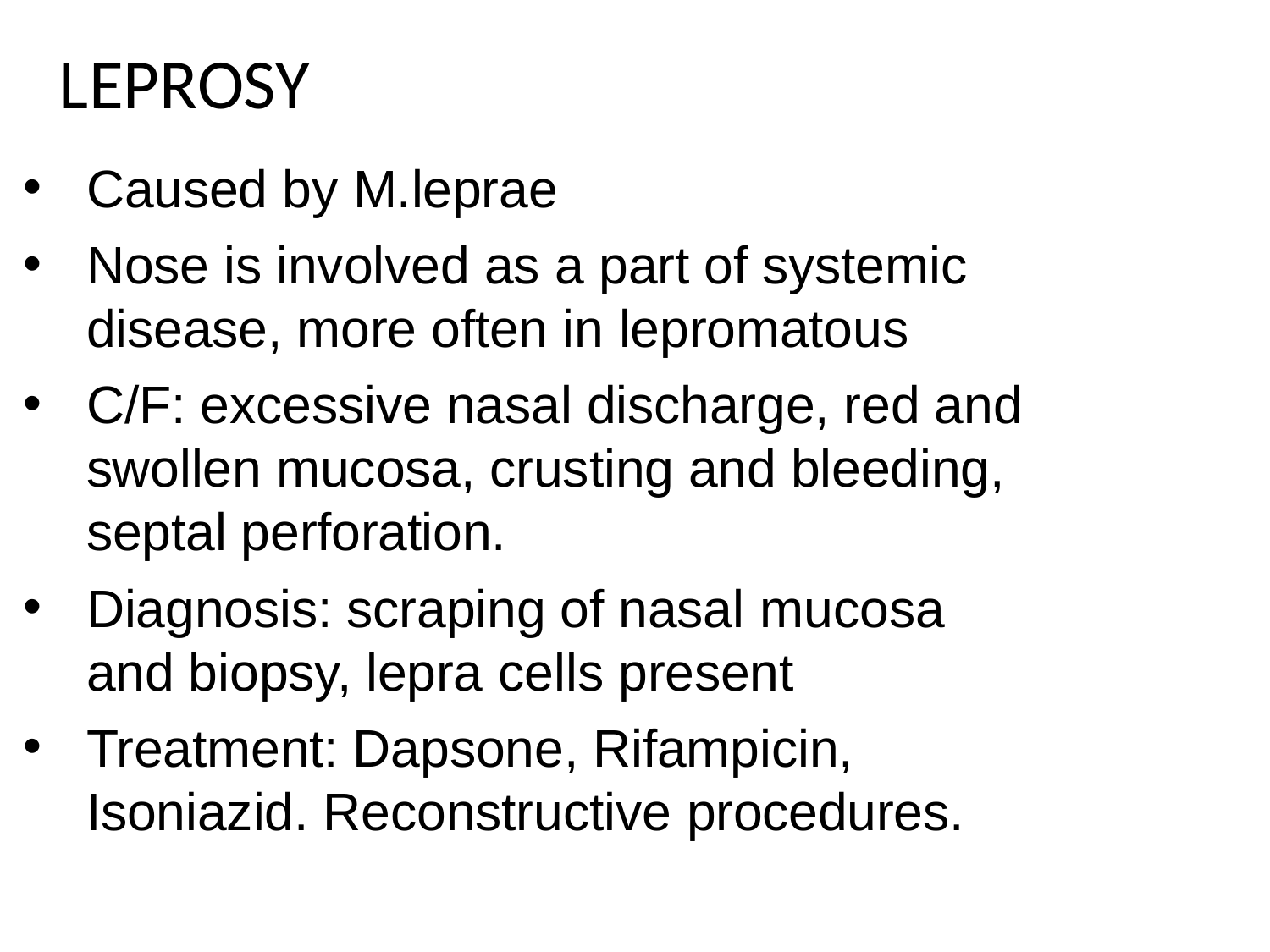

# LEPROSY
Caused by M.leprae
Nose is involved as a part of systemic  disease, more often in lepromatous
C/F: excessive nasal discharge, red and  swollen mucosa, crusting and bleeding,  septal perforation.
Diagnosis: scraping of nasal mucosa  and biopsy, lepra cells present
Treatment: Dapsone, Rifampicin,  Isoniazid. Reconstructive procedures.